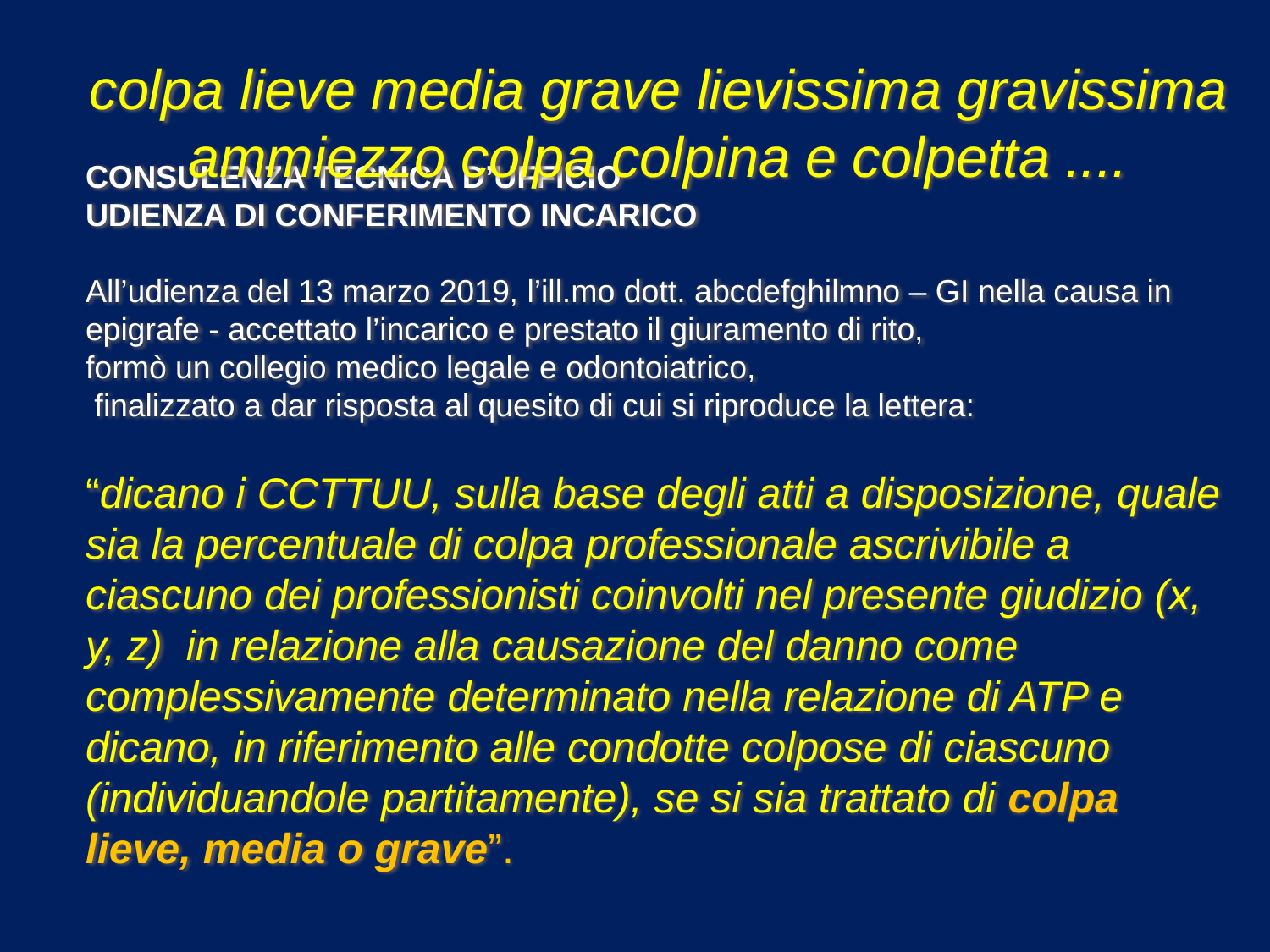

colpa lieve media grave lievissima gravissima ammiezzo colpa colpina e colpetta ....

# CONSULENZA TECNICA D’UFFICIO  UDIENZA DI CONFERIMENTO INCARICO All’udienza del 13 marzo 2019, l’ill.mo dott. abcdefghilmno – GI nella causa in epigrafe - accettato l’incarico e prestato il giuramento di rito, formò un collegio medico legale e odontoiatrico, finalizzato a dar risposta al quesito di cui si riproduce la lettera:  “dicano i CCTTUU, sulla base degli atti a disposizione, quale sia la percentuale di colpa professionale ascrivibile a ciascuno dei professionisti coinvolti nel presente giudizio (x, y, z)  in relazione alla causazione del danno come complessivamente determinato nella relazione di ATP e dicano, in riferimento alle condotte colpose di ciascuno (individuandole partitamente), se si sia trattato di colpa lieve, media o grave”.